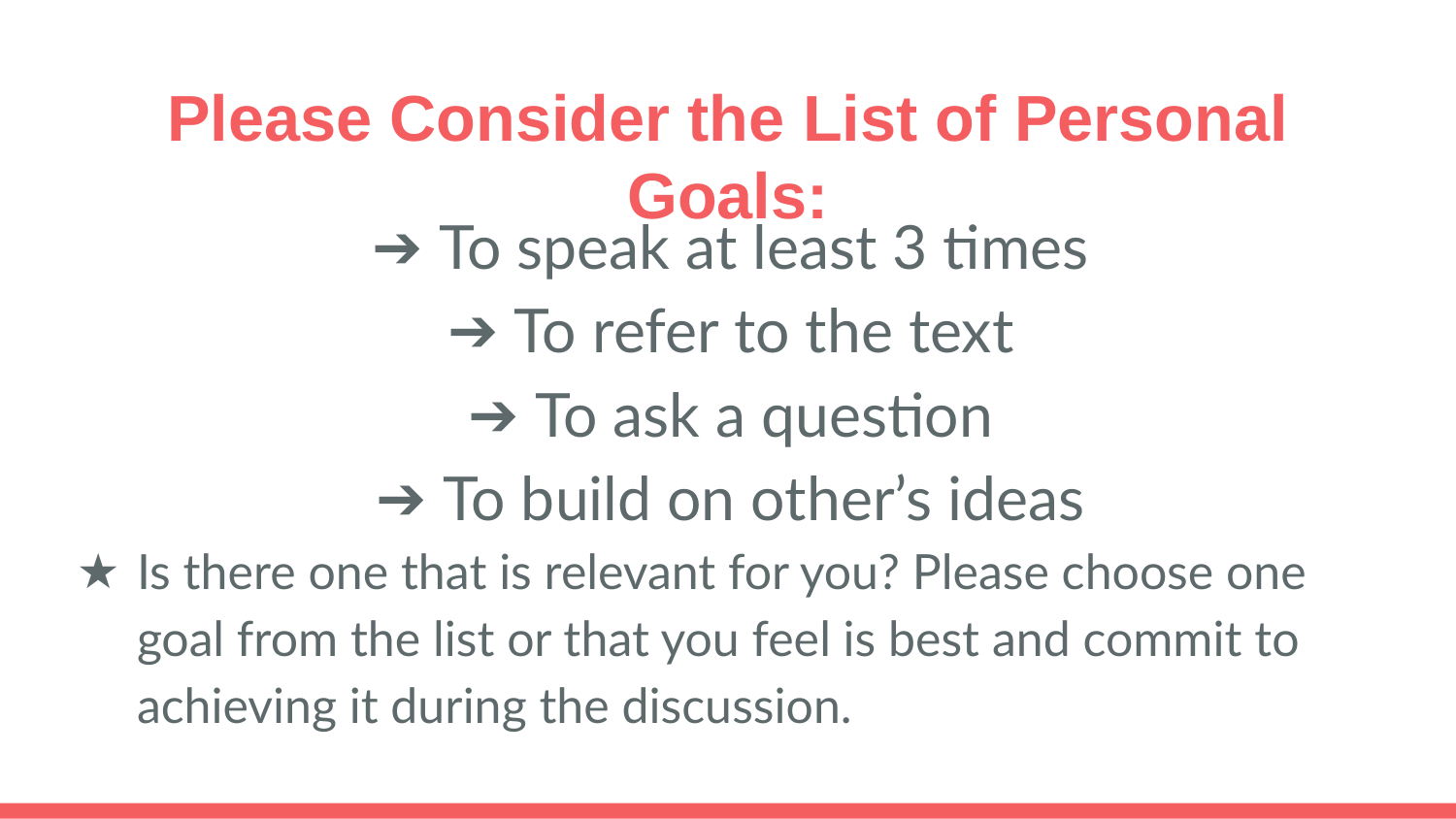

# Please Consider the List of Personal Goals:
To speak at least 3 times
To refer to the text
To ask a question
To build on other’s ideas
Is there one that is relevant for you? Please choose one goal from the list or that you feel is best and commit to achieving it during the discussion.